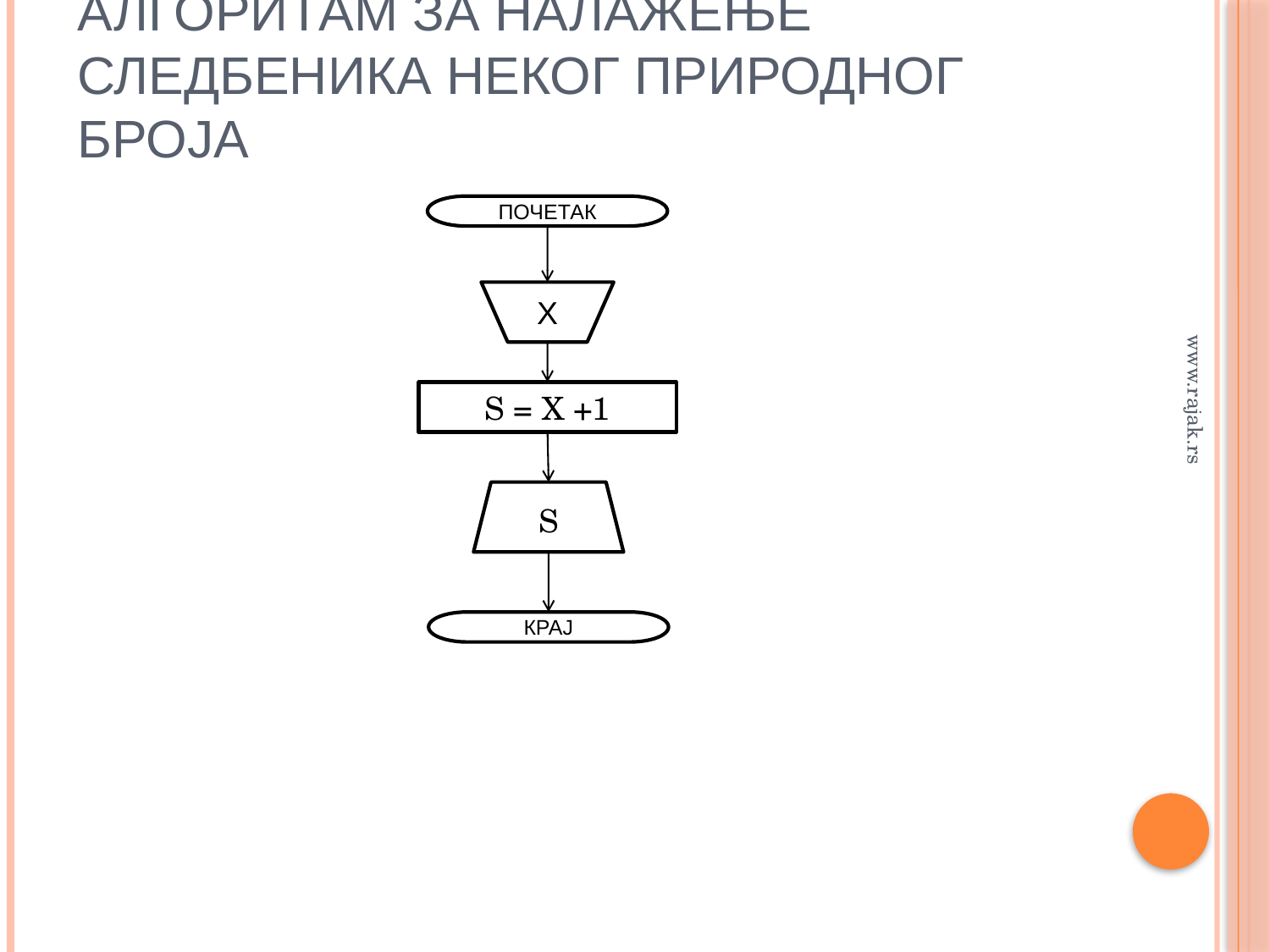

# Алгоритам за налажење следбеника неког природног броја
ПОЧЕТАК
Х
S = X +1
S
www.rajak.rs
КРАЈ